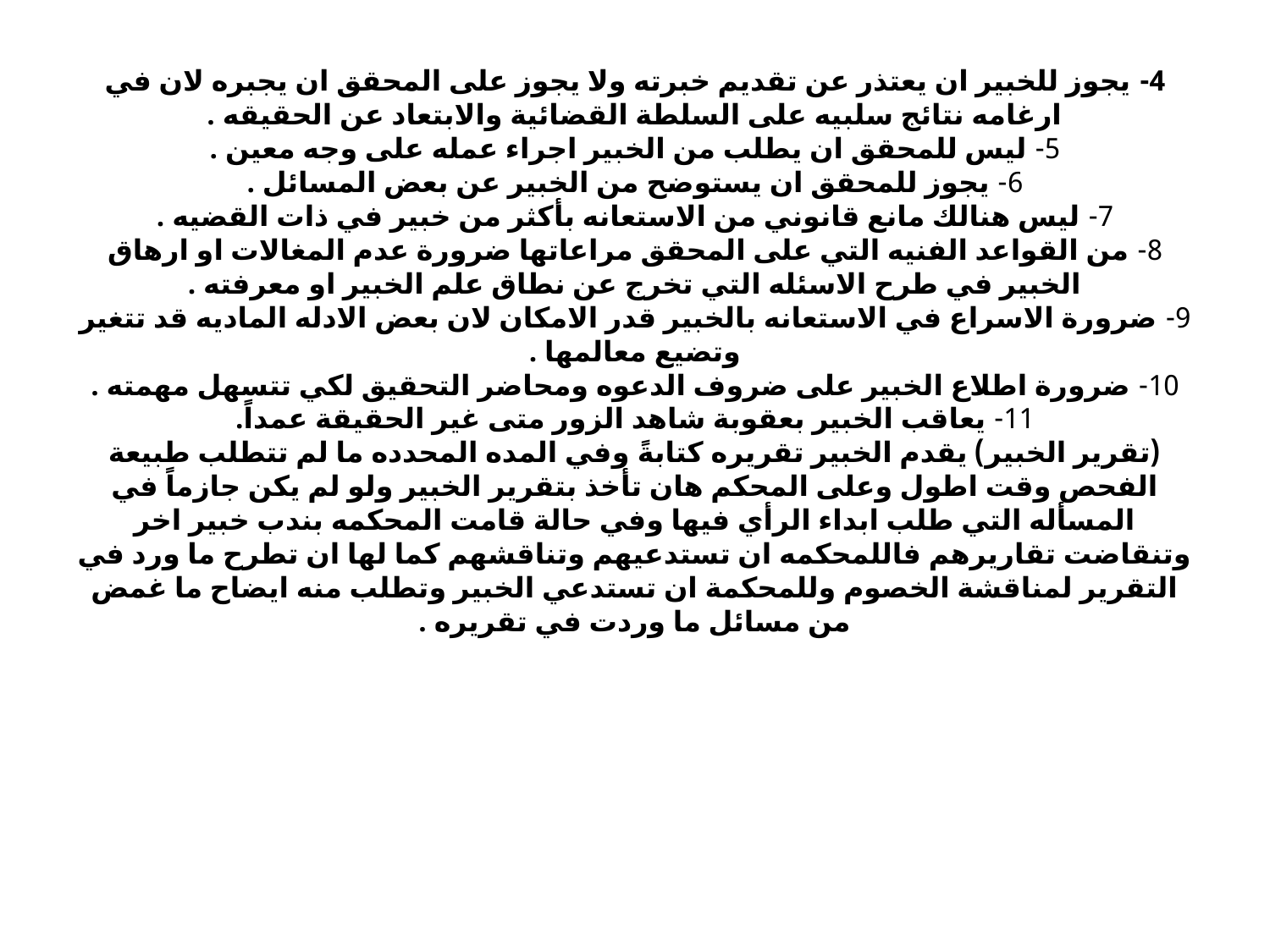

# 4- يجوز للخبير ان يعتذر عن تقديم خبرته ولا يجوز على المحقق ان يجبره لان في ارغامه نتائج سلبيه على السلطة القضائية والابتعاد عن الحقيقه . 5- ليس للمحقق ان يطلب من الخبير اجراء عمله على وجه معين . 6- يجوز للمحقق ان يستوضح من الخبير عن بعض المسائل . 7- ليس هنالك مانع قانوني من الاستعانه بأكثر من خبير في ذات القضيه . 8- من القواعد الفنيه التي على المحقق مراعاتها ضرورة عدم المغالات او ارهاق الخبير في طرح الاسئله التي تخرج عن نطاق علم الخبير او معرفته . 9- ضرورة الاسراع في الاستعانه بالخبير قدر الامكان لان بعض الادله الماديه قد تتغير وتضيع معالمها . 10- ضرورة اطلاع الخبير على ضروف الدعوه ومحاضر التحقيق لكي تتسهل مهمته . 11- يعاقب الخبير بعقوبة شاهد الزور متى غير الحقيقة عمداً. (تقرير الخبير) يقدم الخبير تقريره كتابةً وفي المده المحدده ما لم تتطلب طبيعة الفحص وقت اطول وعلى المحكم هان تأخذ بتقرير الخبير ولو لم يكن جازماً في المسأله التي طلب ابداء الرأي فيها وفي حالة قامت المحكمه بندب خبير اخر وتنقاضت تقاريرهم فاللمحكمه ان تستدعيهم وتناقشهم كما لها ان تطرح ما ورد في التقرير لمناقشة الخصوم وللمحكمة ان تستدعي الخبير وتطلب منه ايضاح ما غمض من مسائل ما وردت في تقريره .